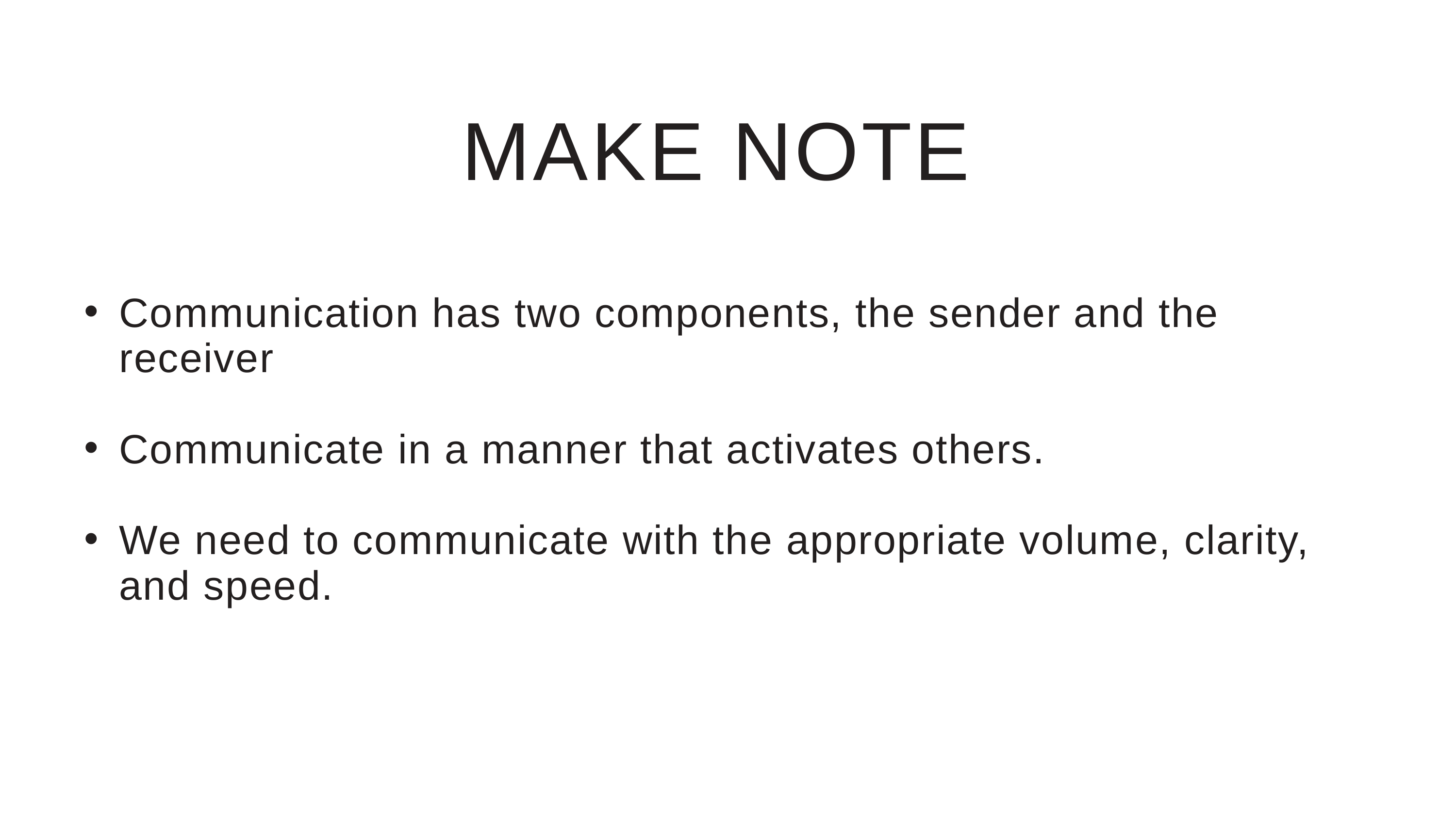

MAKE NOTE
Communication has two components, the sender and the receiver

Communicate in a manner that activates others.

We need to communicate with the appropriate volume, clarity, and speed.